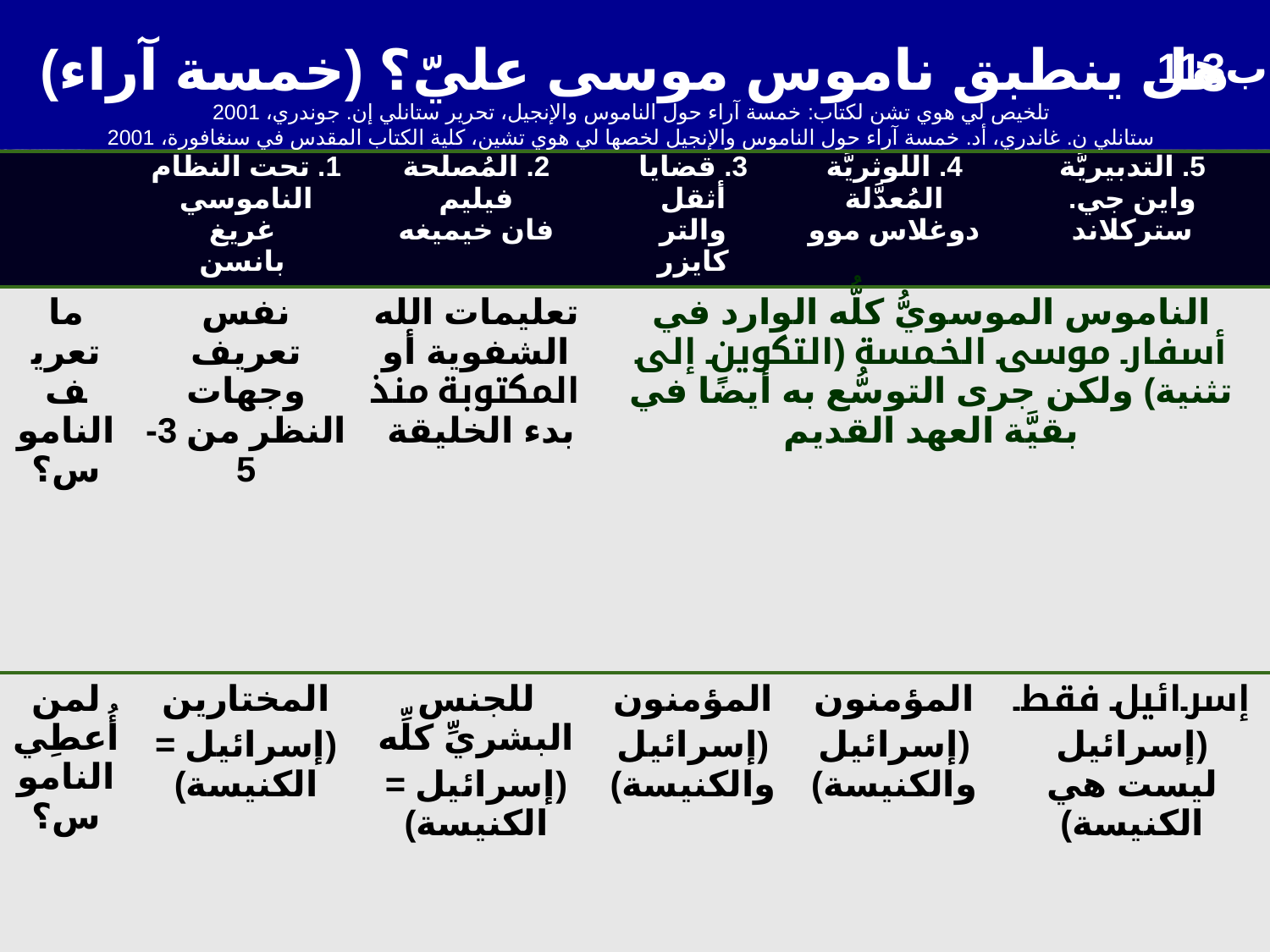

هل ينطبق ناموس موسى عليّ؟ (خمسة آراء)
113ب
تلخيص لي هوي تشن لكتاب: خمسة آراء حول الناموس والإنجيل، تحرير ستانلي إن. جوندري، 2001
ستانلي ن. غاندري، أد. خمسة آراء حول الناموس والإنجيل لخصها لي هوي تشين، كلية الكتاب المقدس في سنغافورة، 2001
|  | 1. تحت النظام الناموسي غريغ بانسن | 2. المُصلَحة فيليم فان خيميغه | 3. قضايا أثقل والتر كايزر | 4. اللوثريَّة المُعدَّلة دوغلاس موو | 5. التدبيريَّة واين جي. ستركلاند |
| --- | --- | --- | --- | --- | --- |
| ما تعريف الناموس؟ | نفس تعريف وجهات النظر من 3-5 | تعليمات الله الشفوية أو المكتوبة منذ بدء الخليقة | الناموس الموسويُّ كلُّه الوارد في أسفار موسى الخمسة (التكوين إلى تثنية) ولكن جرى التوسُّع به أيضًا في بقيَّة العهد القديم |  |  |
| لمن أُعطِي الناموس؟ | المختارين (إسرائيل = الكنيسة) | للجنس البشريِّ كلِّه (إسرائيل = الكنيسة) | المؤمنون (إسرائيل والكنيسة) | المؤمنون (إسرائيل والكنيسة) | إسرائيل فقط (إسرائيل ليست هي الكنيسة) |